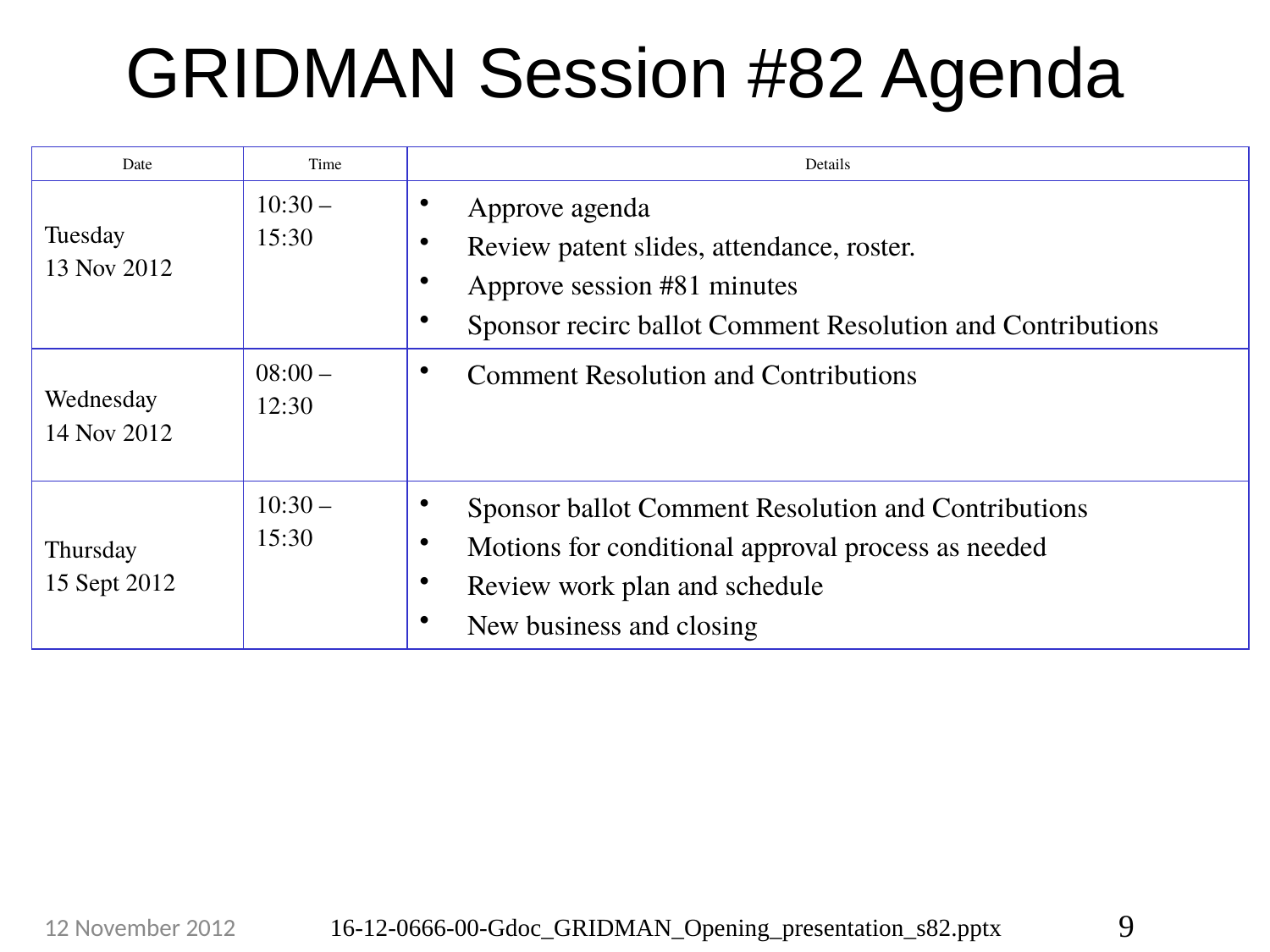

# GRIDMAN Session #82 Agenda
| Date | Time | Details |
| --- | --- | --- |
| Tuesday 13 Nov 2012 | 10:30 – 15:30 | Approve agenda Review patent slides, attendance, roster. Approve session #81 minutes Sponsor recirc ballot Comment Resolution and Contributions |
| Wednesday 14 Nov 2012 | 08:00 – 12:30 | Comment Resolution and Contributions |
| Thursday 15 Sept 2012 | 10:30 – 15:30 | Sponsor ballot Comment Resolution and Contributions Motions for conditional approval process as needed Review work plan and schedule New business and closing |